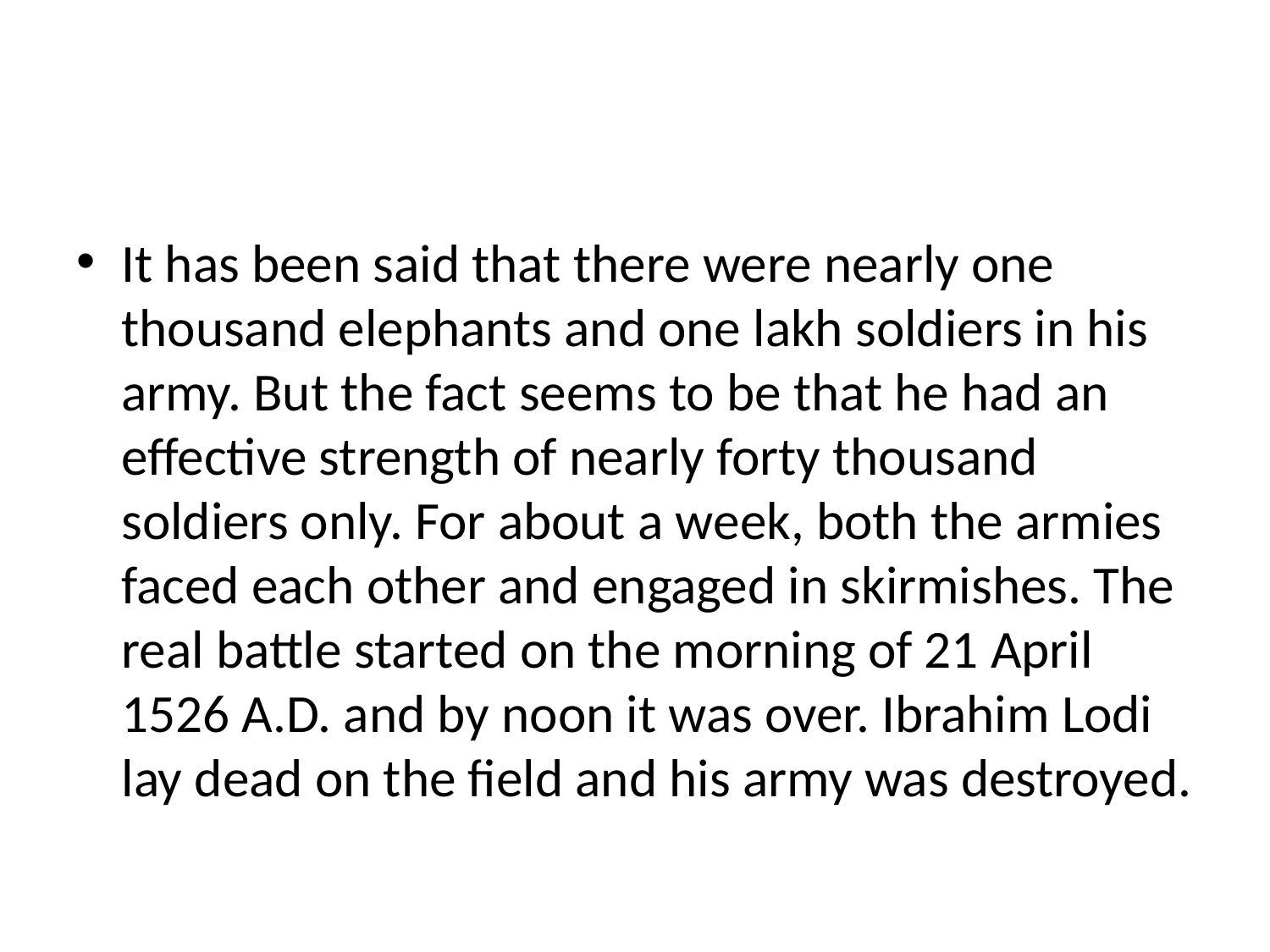

#
It has been said that there were nearly one thousand elephants and one lakh soldiers in his army. But the fact seems to be that he had an effective strength of nearly forty thousand soldiers only. For about a week, both the armies faced each other and engaged in skirmishes. The real battle started on the morning of 21 April 1526 A.D. and by noon it was over. Ibrahim Lodi lay dead on the field and his army was destroyed.